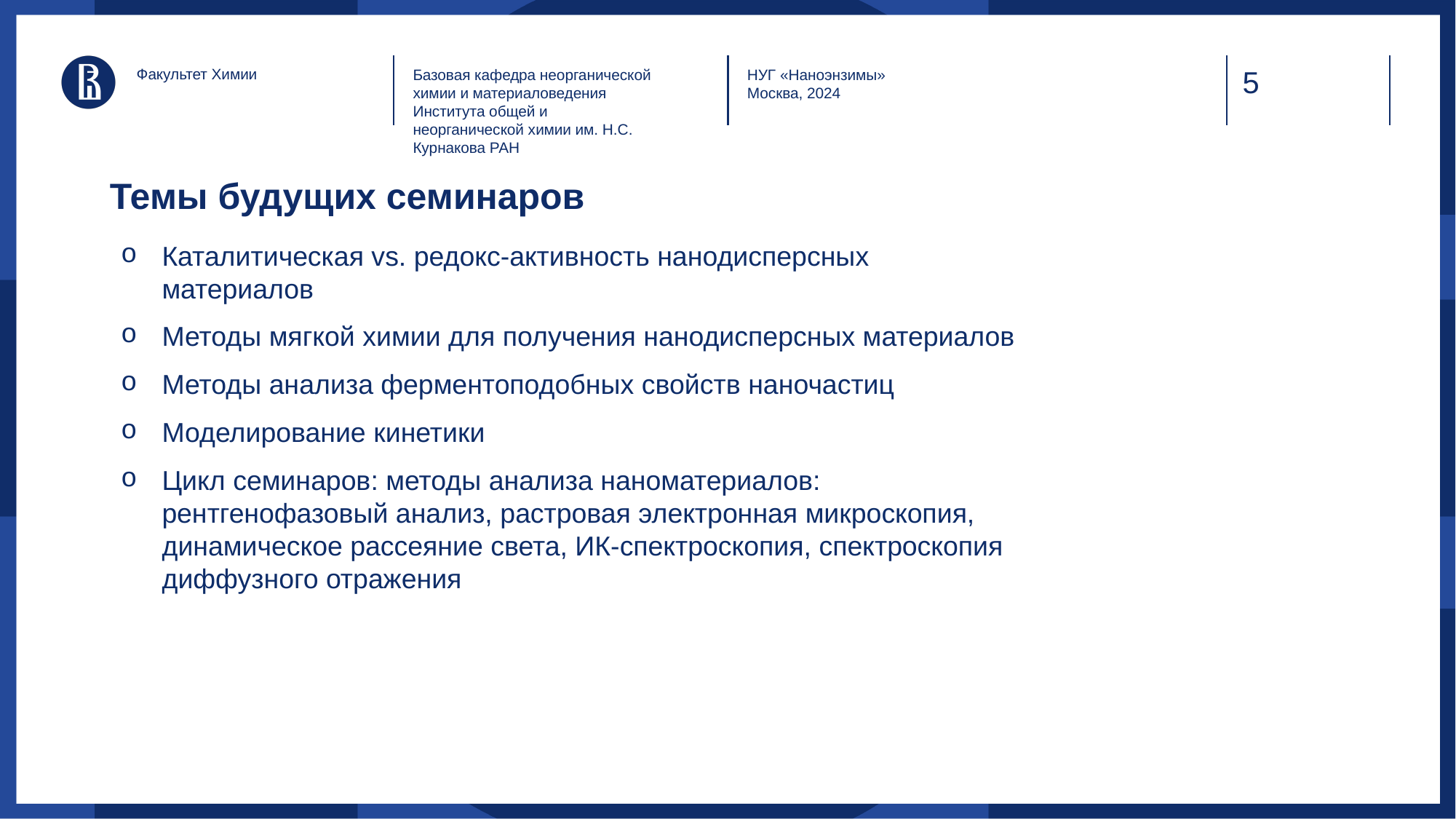

Факультет Химии
Базовая кафедра неорганической химии и материаловедения Института общей и неорганической химии им. Н.С. Курнакова РАН
НУГ «Наноэнзимы»
Москва, 2024
# Темы будущих семинаров
Каталитическая vs. редокс-активность нанодисперсных материалов
Методы мягкой химии для получения нанодисперсных материалов
Методы анализа ферментоподобных свойств наночастиц
Моделирование кинетики
Цикл семинаров: методы анализа наноматериалов: рентгенофазовый анализ, растровая электронная микроскопия, динамическое рассеяние света, ИК-спектроскопия, спектроскопия диффузного отражения